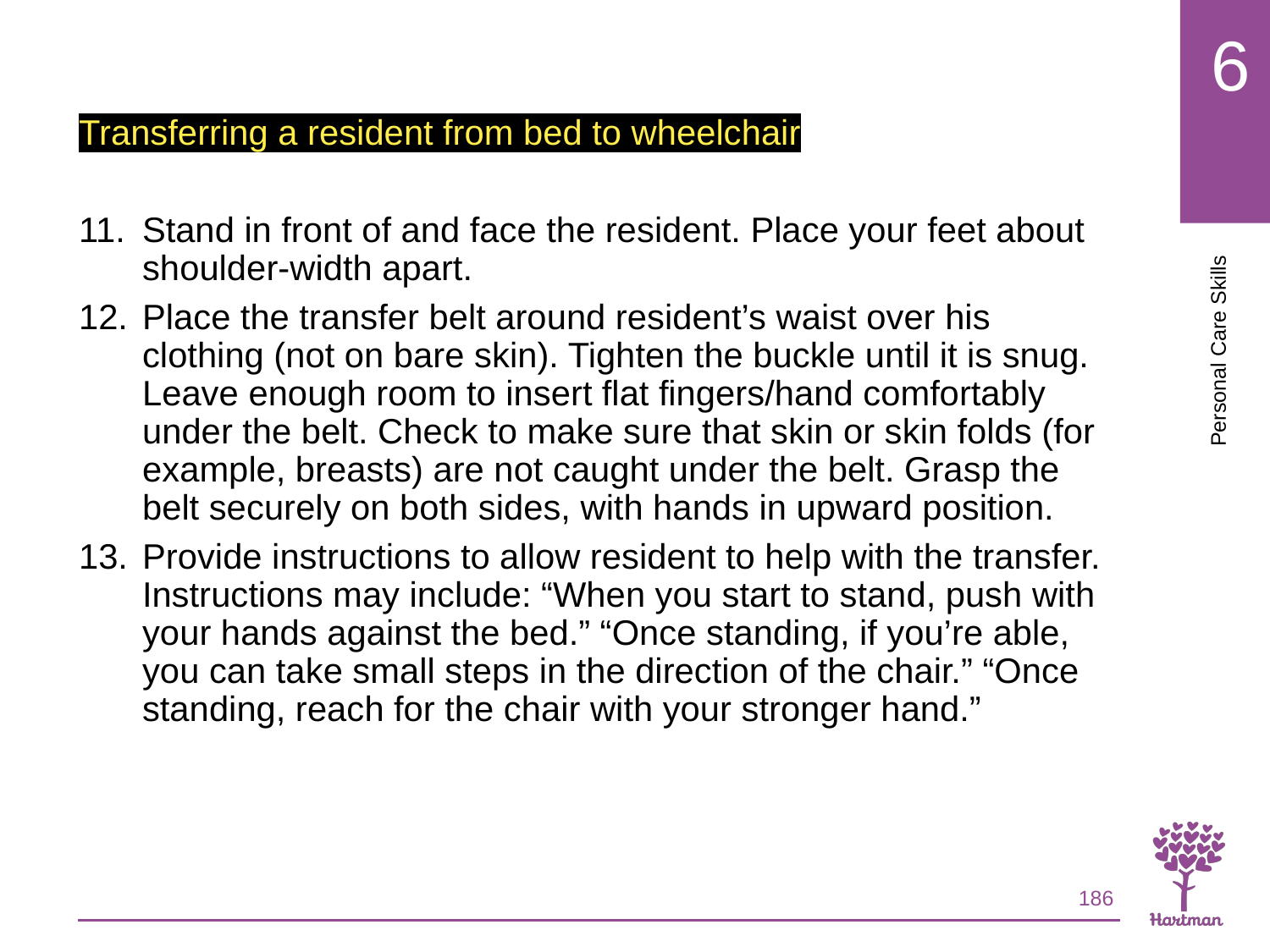

# LO8, content 32
Transferring a resident from bed to wheelchair

Stand in front of and face the resident. Place your feet about shoulder-width apart.
Place the transfer belt around resident’s waist over his clothing (not on bare skin). Tighten the buckle until it is snug. Leave enough room to insert flat fingers/hand comfortably under the belt. Check to make sure that skin or skin folds (for example, breasts) are not caught under the belt. Grasp the belt securely on both sides, with hands in upward position.
Provide instructions to allow resident to help with the transfer. Instructions may include: “When you start to stand, push with your hands against the bed.” “Once standing, if you’re able, you can take small steps in the direction of the chair.” “Once standing, reach for the chair with your stronger hand.”

186